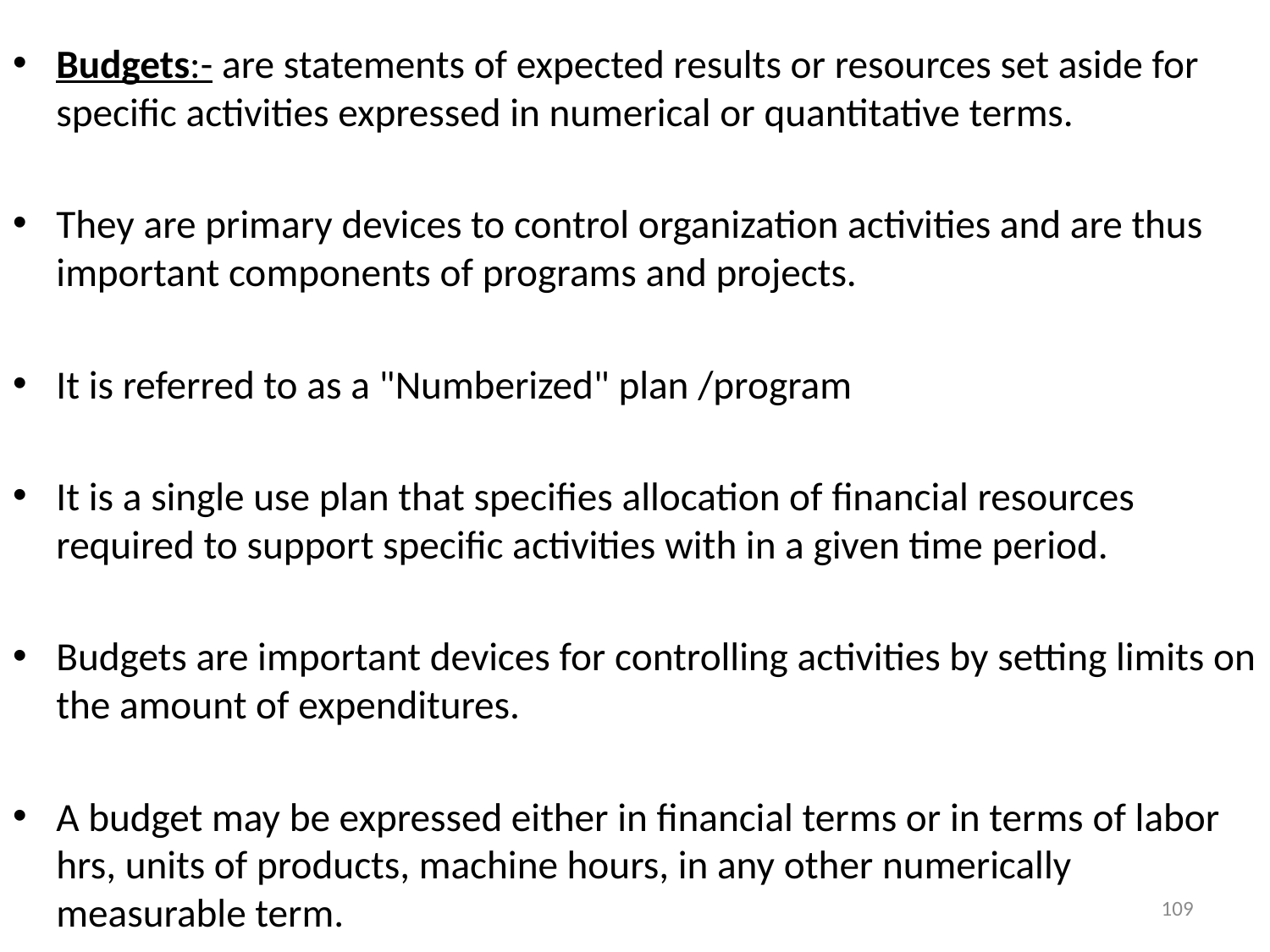

Budgets:- are statements of expected results or resources set aside for specific activities expressed in numerical or quantitative terms.

They are primary devices to control organization activities and are thus important components of programs and projects.

It is referred to as a "Numberized" plan /program

It is a single use plan that specifies allocation of financial resources required to support specific activities with in a given time period.

Budgets are important devices for controlling activities by setting limits on the amount of expenditures.

A budget may be expressed either in financial terms or in terms of labor hrs, units of products, machine hours, in any other numerically measurable term.

109